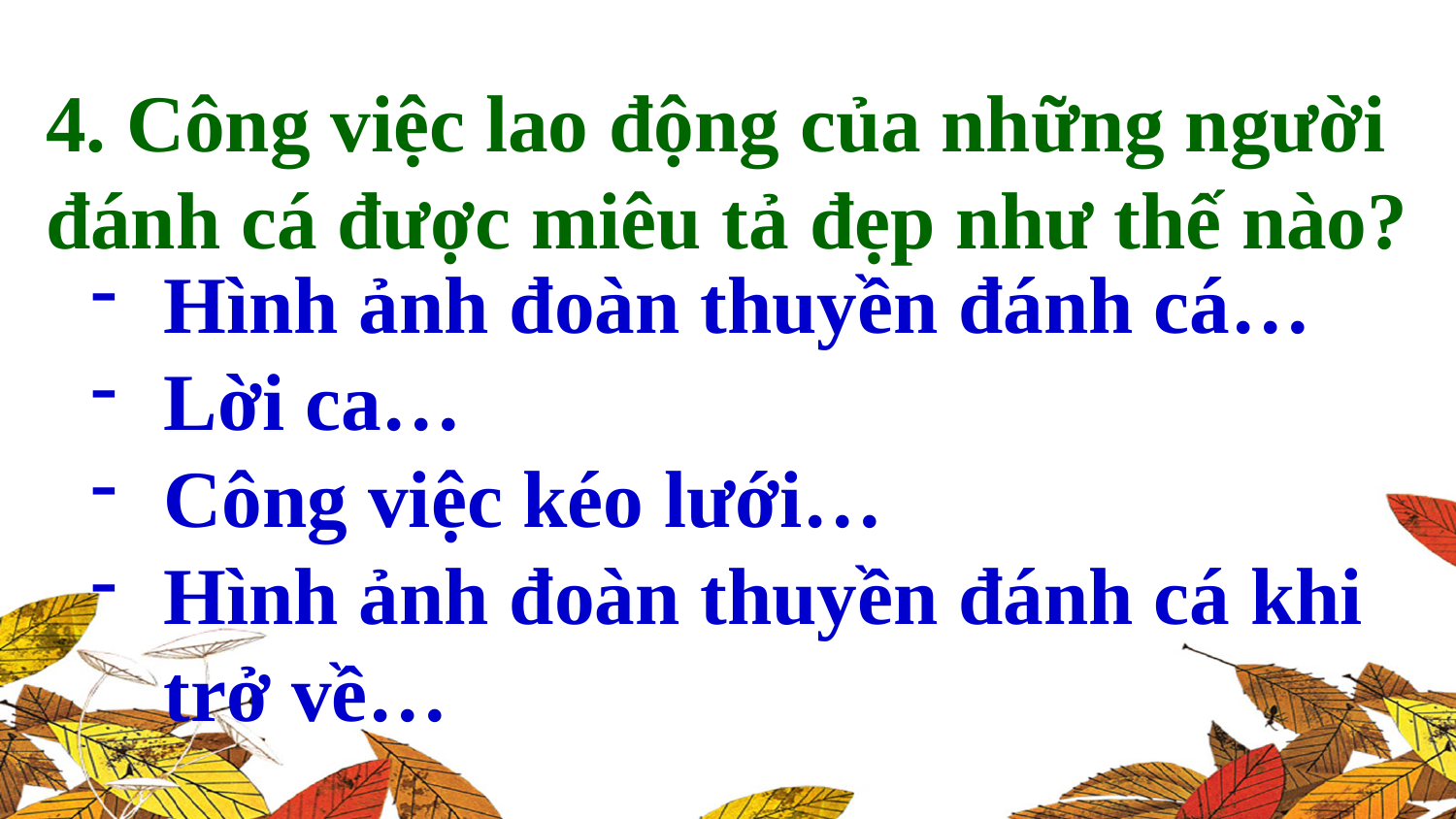

4. Công việc lao động của những người đánh cá được miêu tả đẹp như thế nào?
Hình ảnh đoàn thuyền đánh cá…
Lời ca…
Công việc kéo lưới…
Hình ảnh đoàn thuyền đánh cá khi trở về…